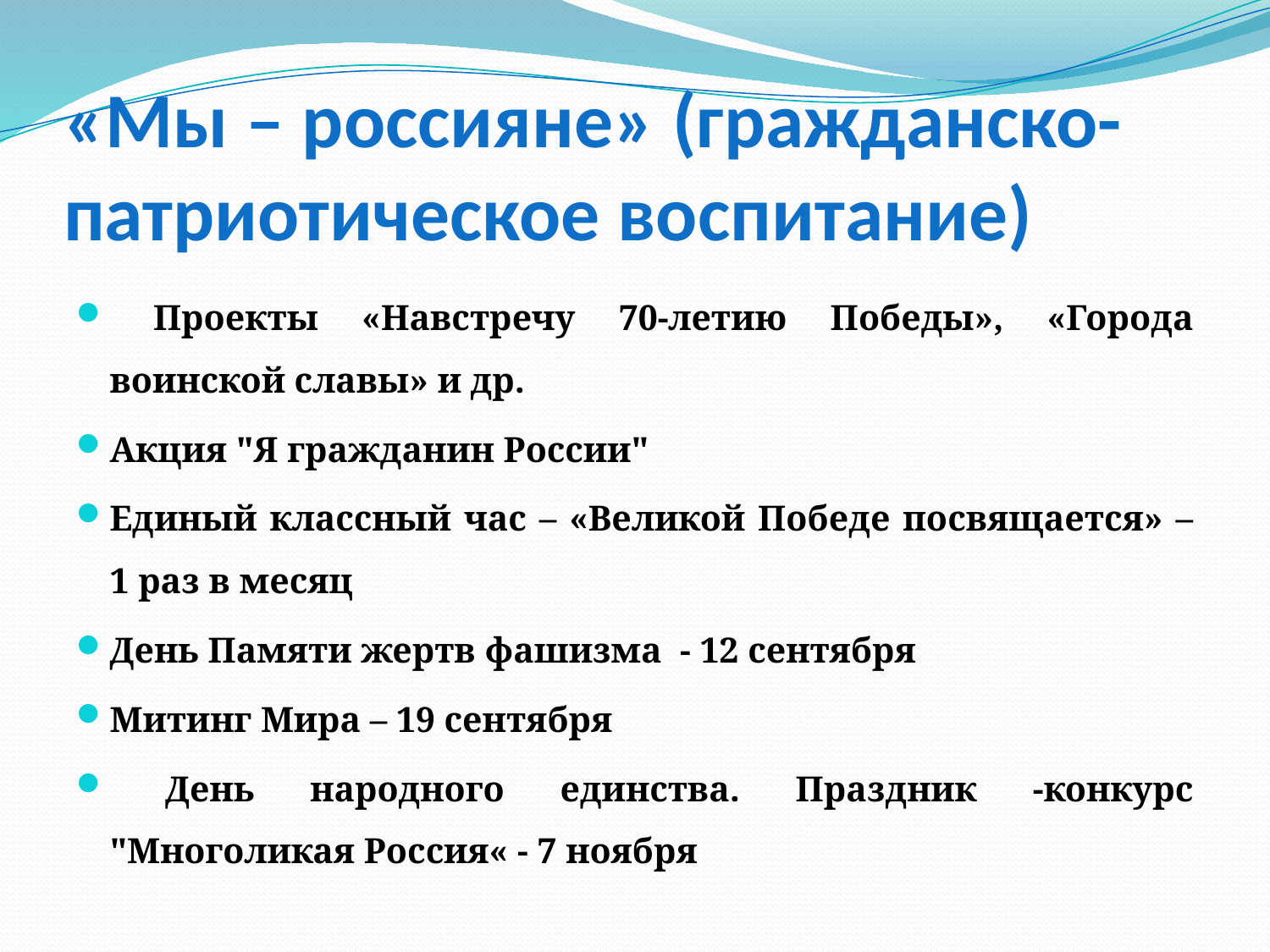

# «Мы – россияне» (гражданско-патриотическое воспитание)
 Проекты «Навстречу 70-летию Победы», «Города воинской славы» и др.
Акция "Я гражданин России"
Единый классный час – «Великой Победе посвящается» – 1 раз в месяц
День Памяти жертв фашизма  - 12 сентября
Митинг Мира – 19 сентября
 День народного единства. Праздник -конкурс "Многоликая Россия« - 7 ноября